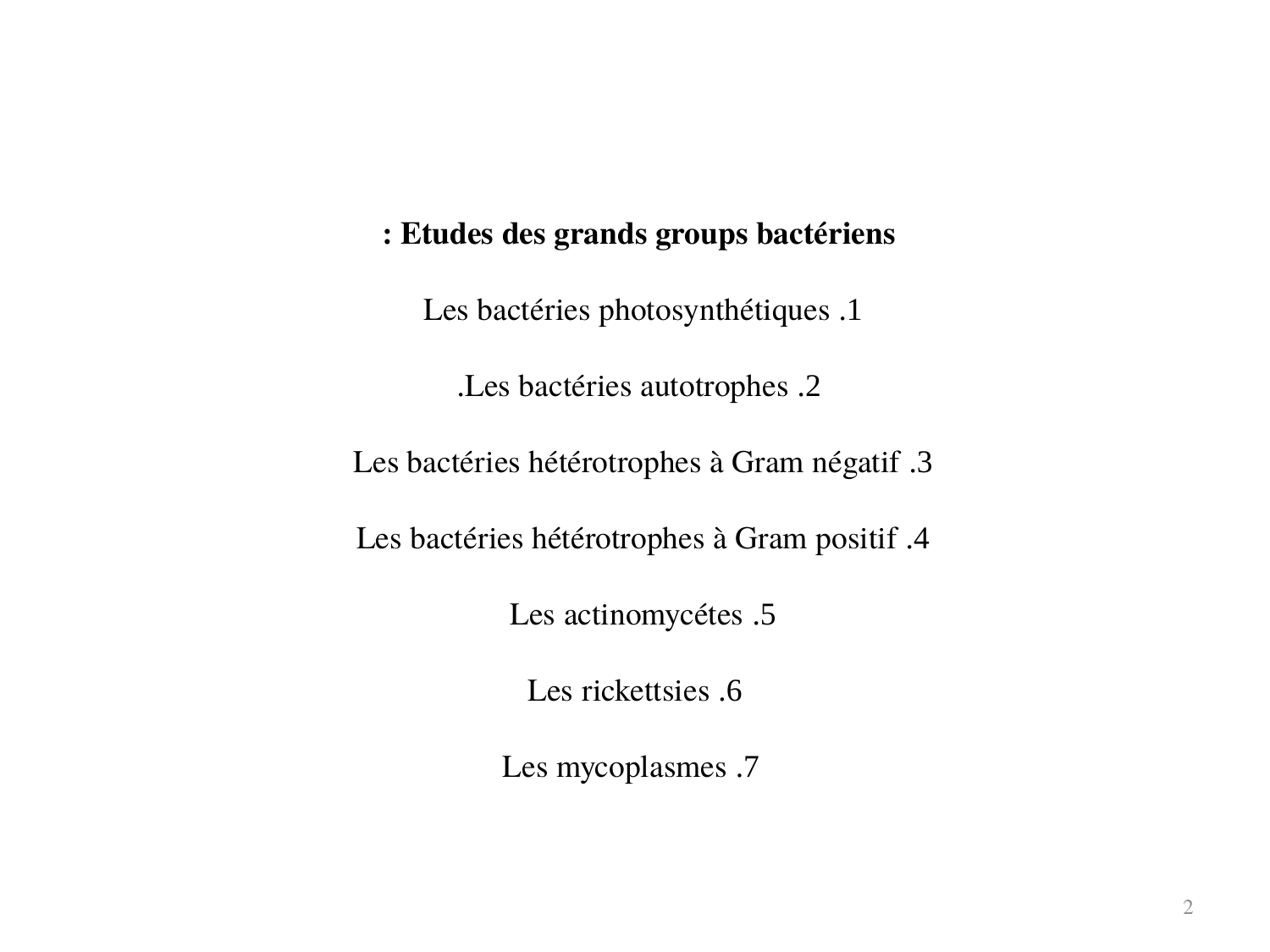

Etudes des grands groups bactériens :
1. Les bactéries photosynthétiques
2. Les bactéries autotrophes.
3. Les bactéries hétérotrophes à Gram négatif
4. Les bactéries hétérotrophes à Gram positif
5. Les actinomycétes
6. Les rickettsies
 7. Les mycoplasmes
2